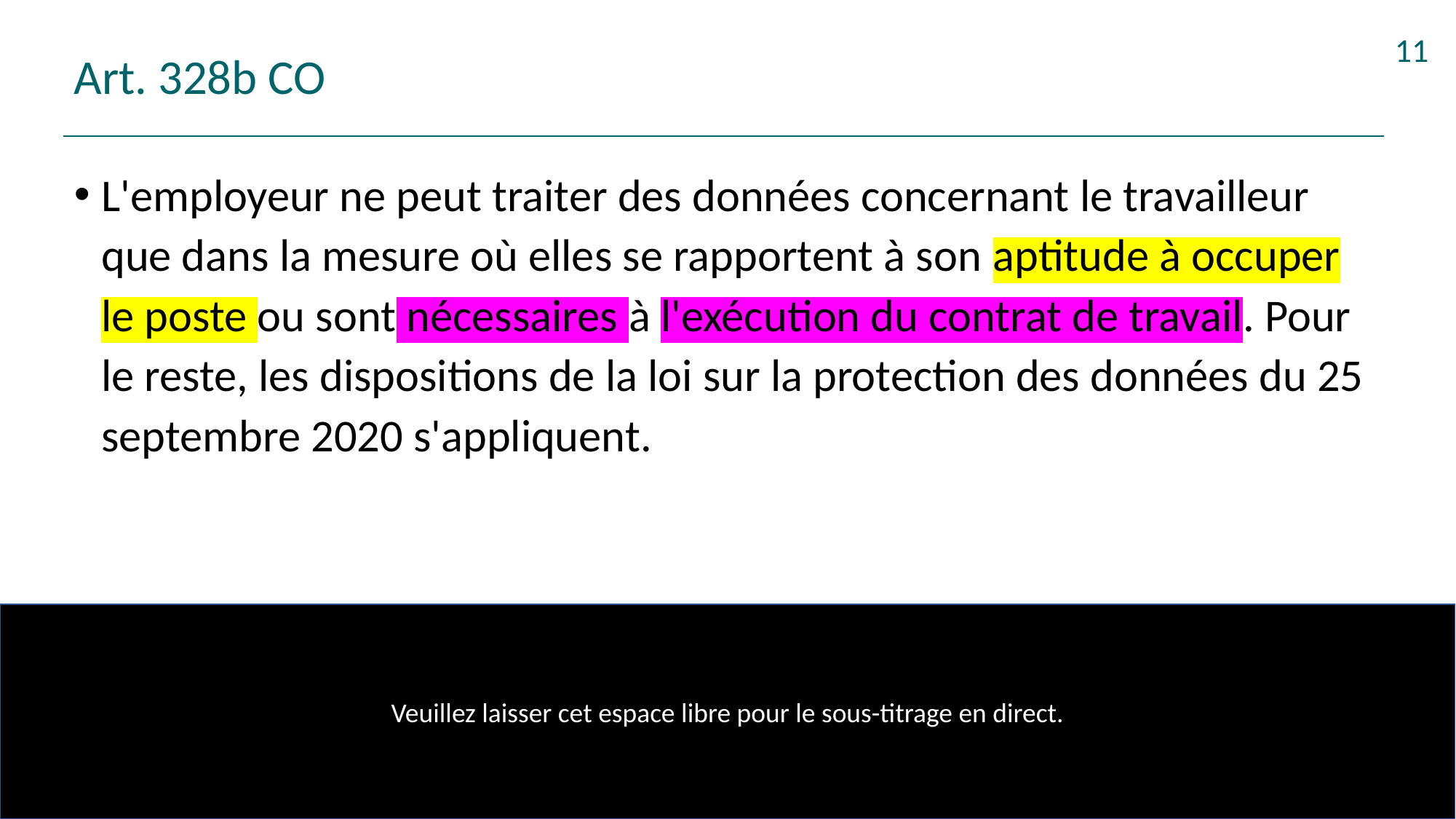

# Art. 328b CO
11
L'employeur ne peut traiter des données concernant le travailleur que dans la mesure où elles se rapportent à son aptitude à occuper le poste ou sont nécessaires à l'exécution du contrat de travail. Pour le reste, les dispositions de la loi sur la protection des données du 25 septembre 2020 s'appliquent.